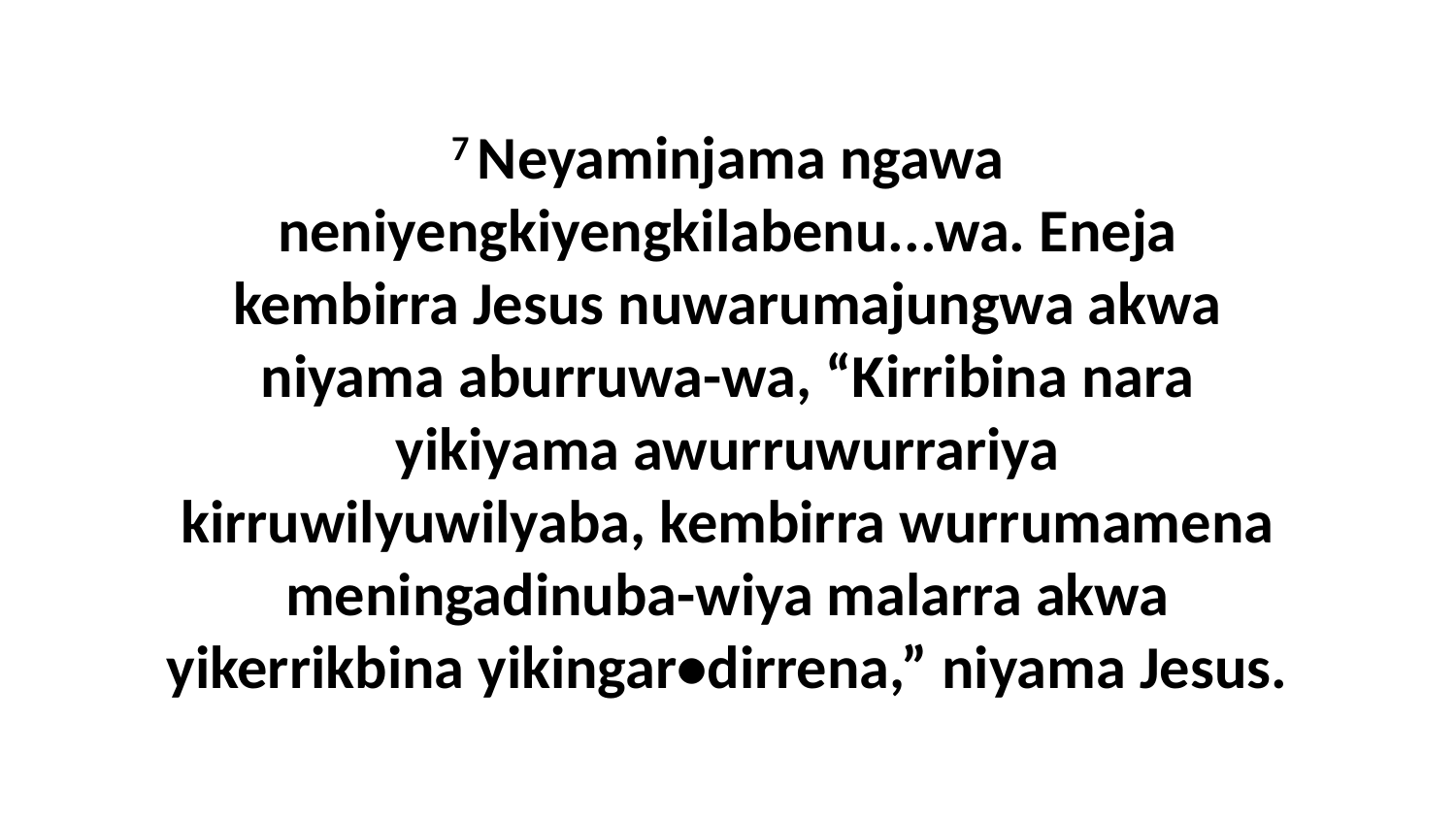

7 Neyaminjama ngawa neniyengkiyengkilabenu...wa. Eneja kembirra Jesus nuwarumajungwa akwa niyama aburruwa-wa, “Kirribina nara yikiyama awurruwurrariya kirruwilyuwilyaba, kembirra wurrumamena meningadinuba-wiya malarra akwa yikerrikbina yikingar•dirrena,” niyama Jesus.